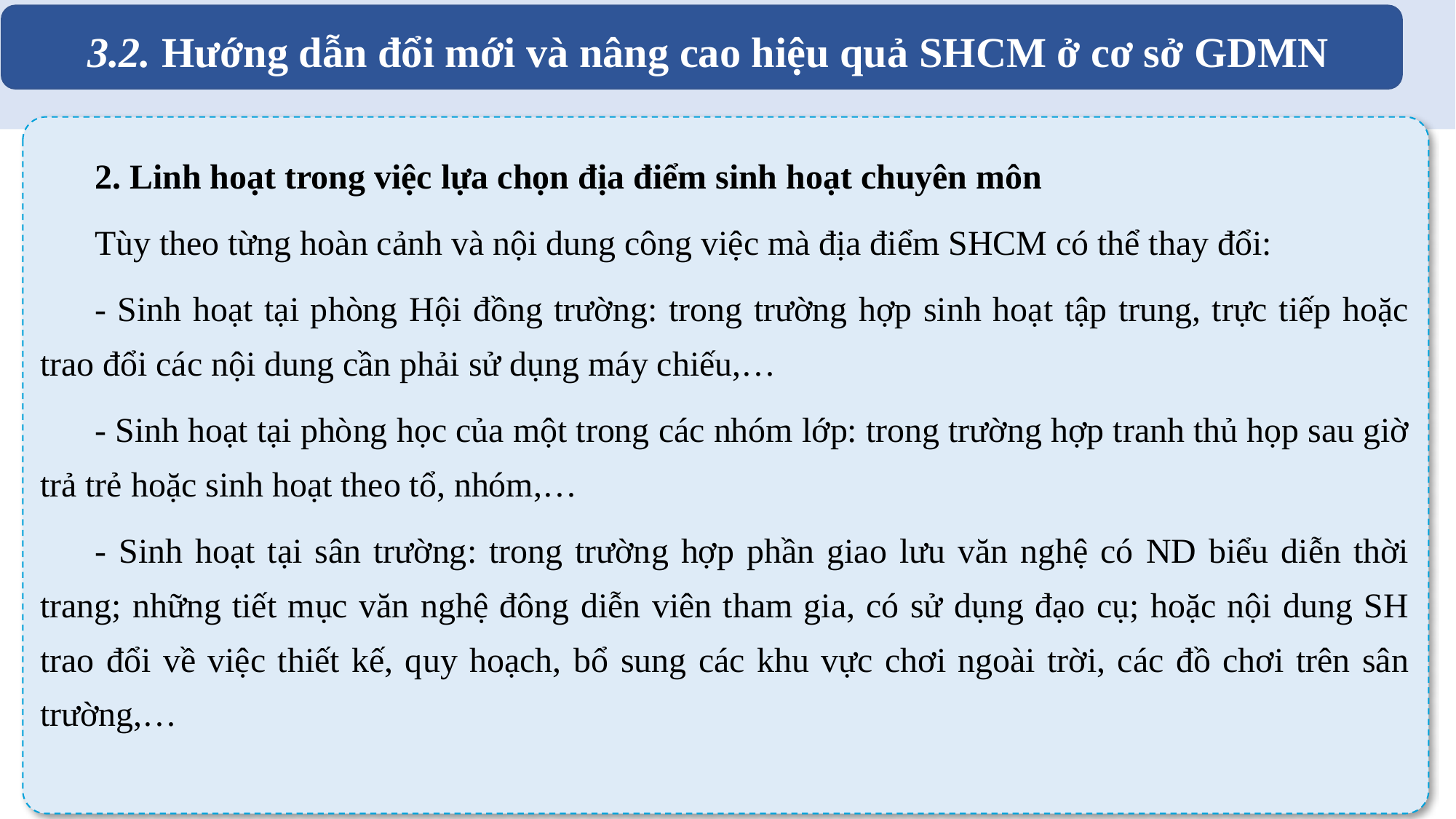

3.2. Hướng dẫn đổi mới và nâng cao hiệu quả SHCM ở cơ sở GDMN

2. Linh hoạt trong việc lựa chọn địa điểm sinh hoạt chuyên môn
Tùy theo từng hoàn cảnh và nội dung công việc mà địa điểm SHCM có thể thay đổi:
- Sinh hoạt tại phòng Hội đồng trường: trong trường hợp sinh hoạt tập trung, trực tiếp hoặc trao đổi các nội dung cần phải sử dụng máy chiếu,…
- Sinh hoạt tại phòng học của một trong các nhóm lớp: trong trường hợp tranh thủ họp sau giờ trả trẻ hoặc sinh hoạt theo tổ, nhóm,…
- Sinh hoạt tại sân trường: trong trường hợp phần giao lưu văn nghệ có ND biểu diễn thời trang; những tiết mục văn nghệ đông diễn viên tham gia, có sử dụng đạo cụ; hoặc nội dung SH trao đổi về việc thiết kế, quy hoạch, bổ sung các khu vực chơi ngoài trời, các đồ chơi trên sân trường,…